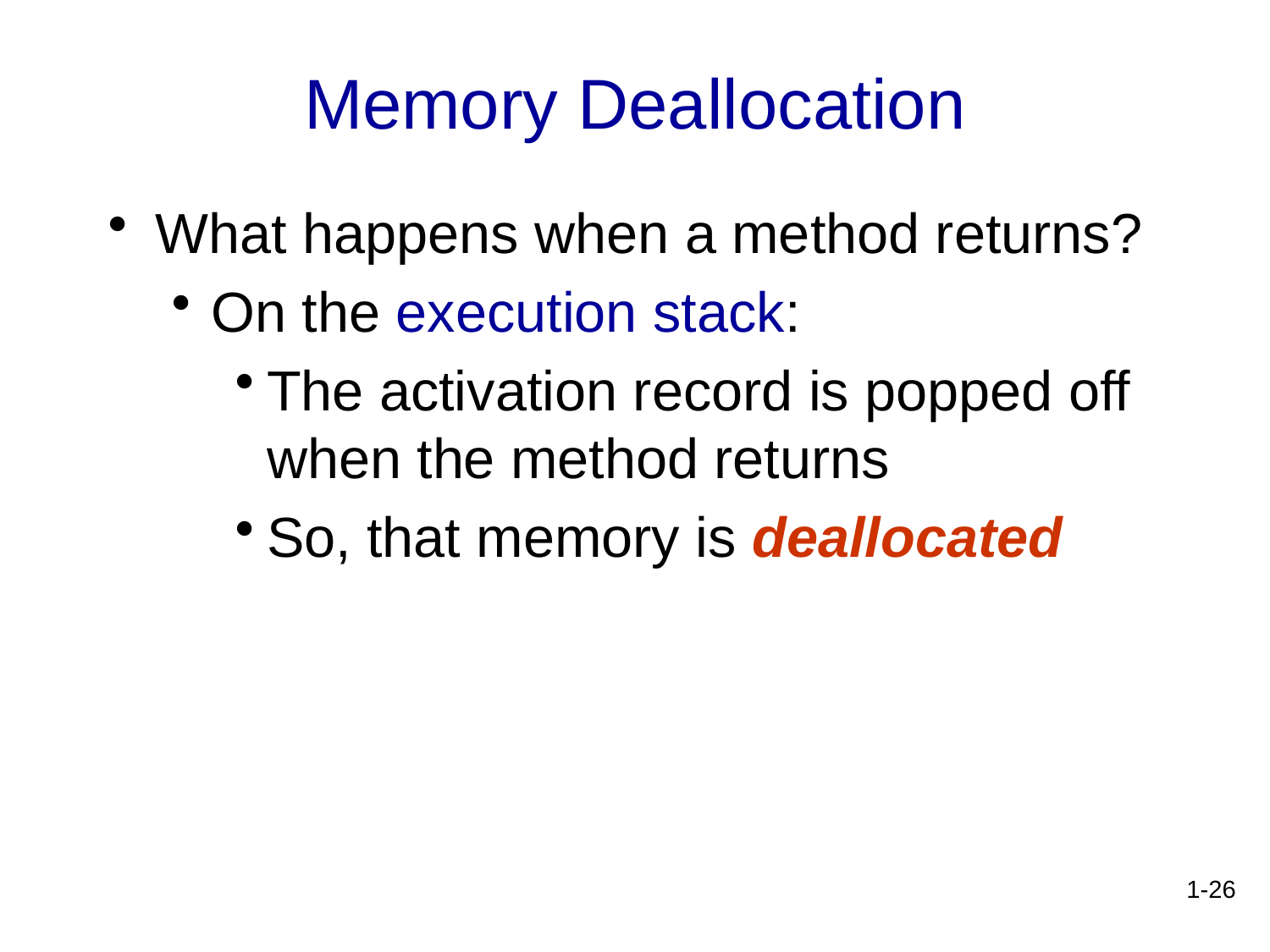

# Memory Deallocation
What happens when a method returns?
On the execution stack:
The activation record is popped off when the method returns
So, that memory is deallocated
1-26